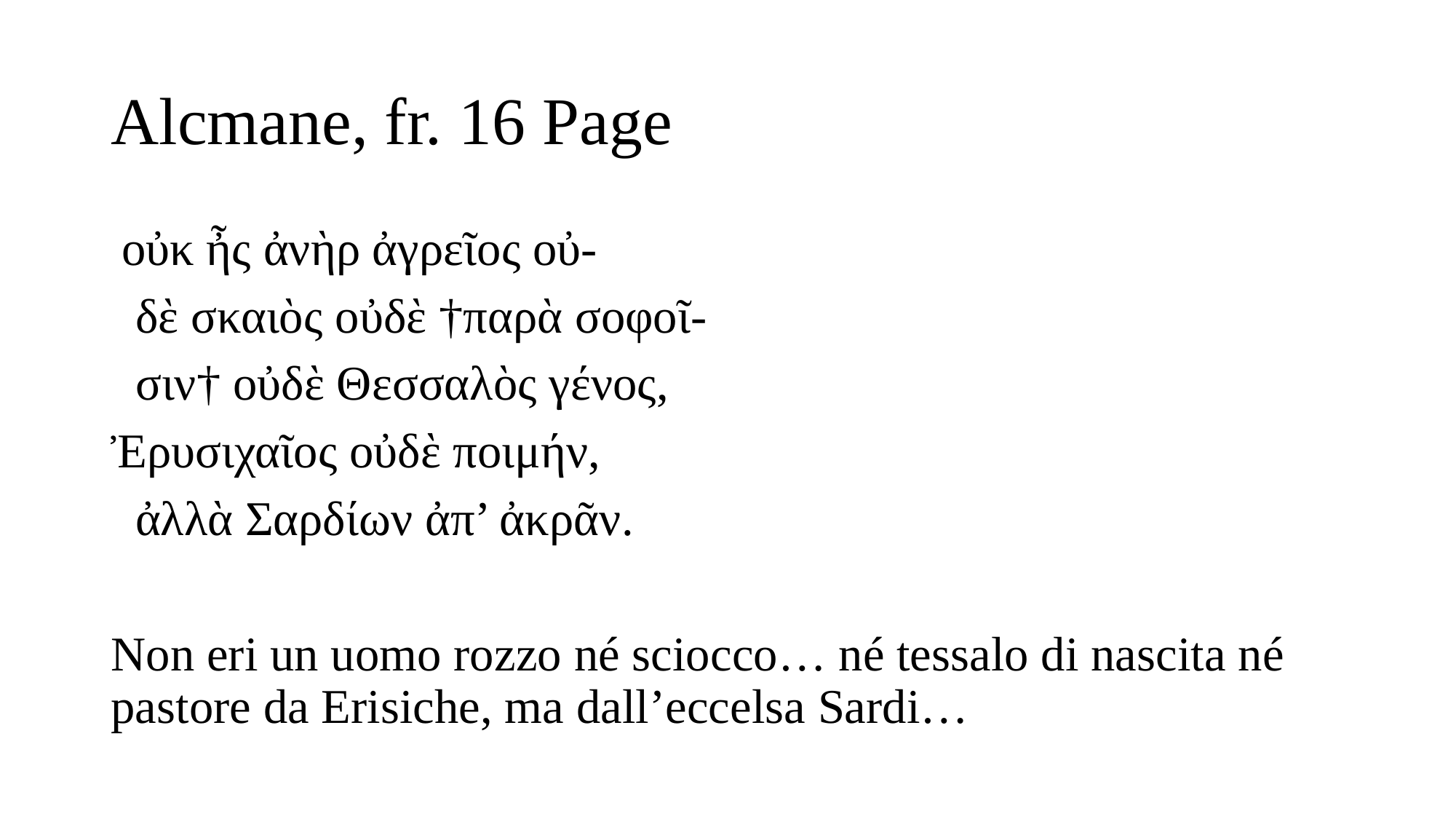

# Alcmane, fr. 16 Page
 οὐκ ἦς ἀνὴρ ἀγρεῖος οὐ-
  δὲ σκαιὸς οὐδὲ †παρὰ σοφοῖ-
  σιν† οὐδὲ Θεσσαλὸς γένος,
Ἐρυσιχαῖος οὐδὲ ποιμήν,
  ἀλλὰ Σαρδίων ἀπ’ ἀκρᾶν.

Non eri un uomo rozzo né sciocco… né tessalo di nascita né pastore da Erisiche, ma dall’eccelsa Sardi…